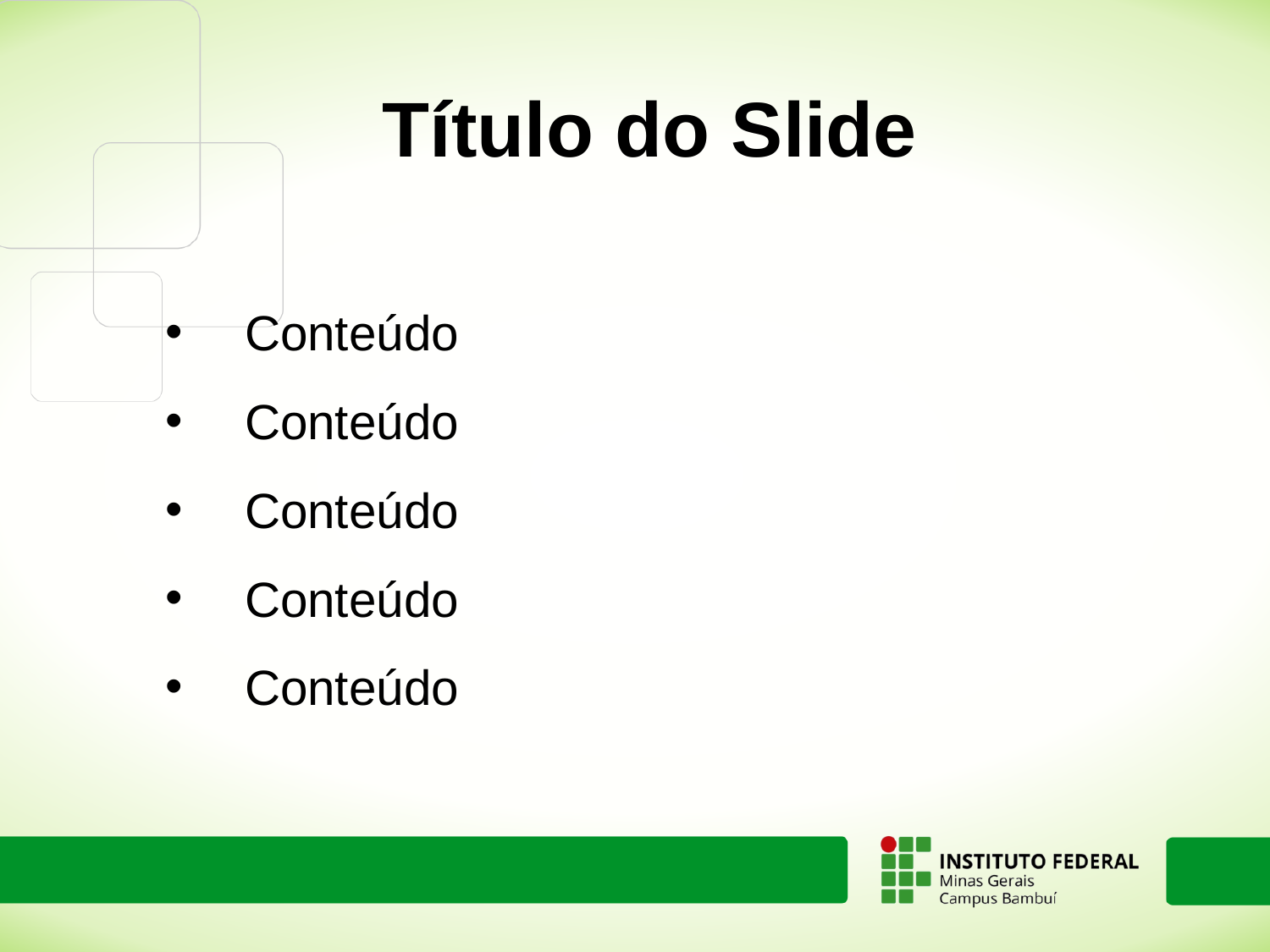

# Título do Slide
Conteúdo
Conteúdo
Conteúdo
Conteúdo
Conteúdo